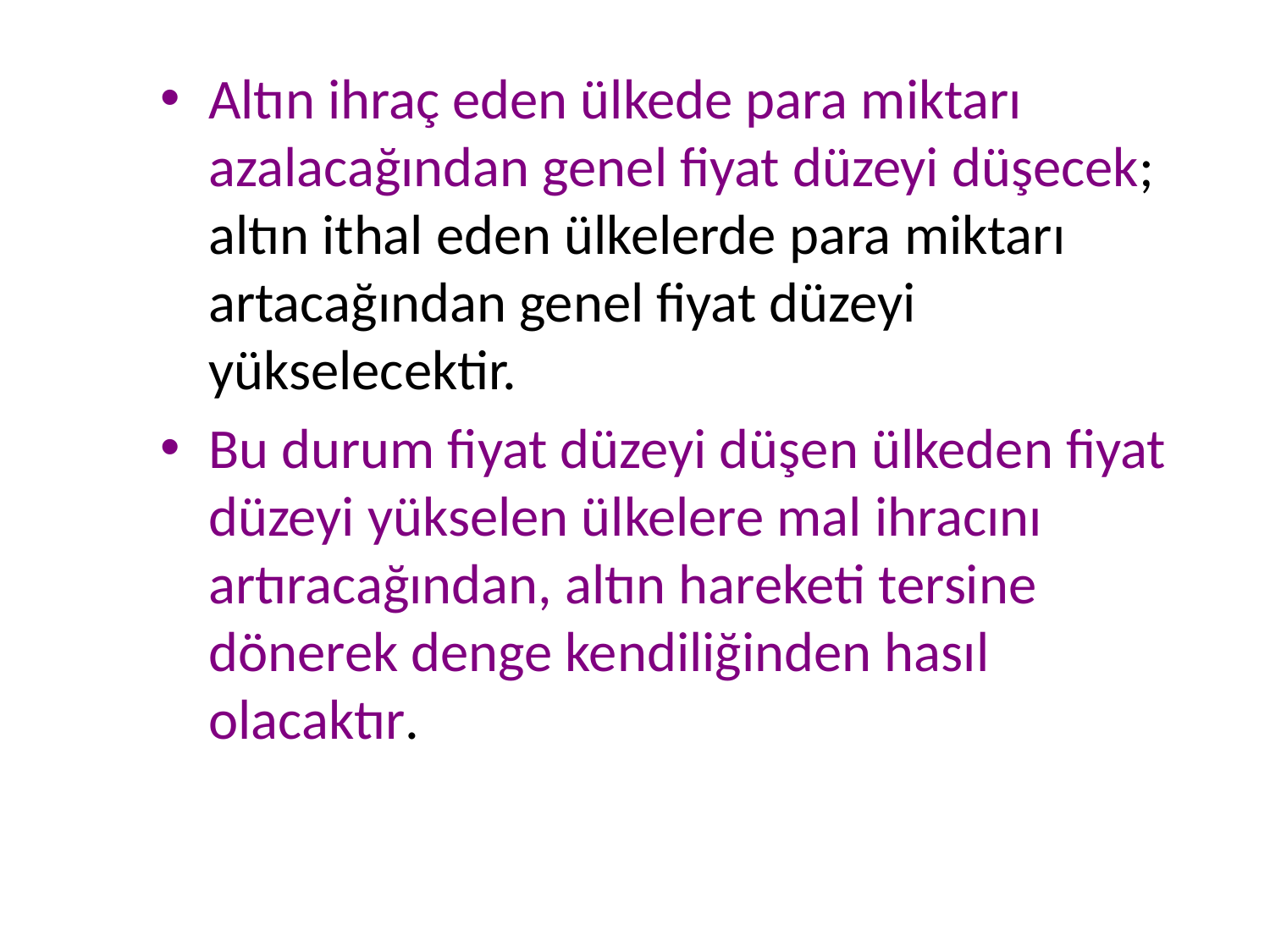

Altın ihraç eden ülkede para miktarı azalacağından genel fiyat düzeyi düşecek; altın ithal eden ülkelerde para miktarı artacağından genel fiyat düzeyi yükselecektir.
Bu durum fiyat düzeyi düşen ülkeden fiyat düzeyi yükselen ülkelere mal ihracını artıracağından, altın hareketi tersine dönerek denge kendiliğinden hasıl olacaktır.